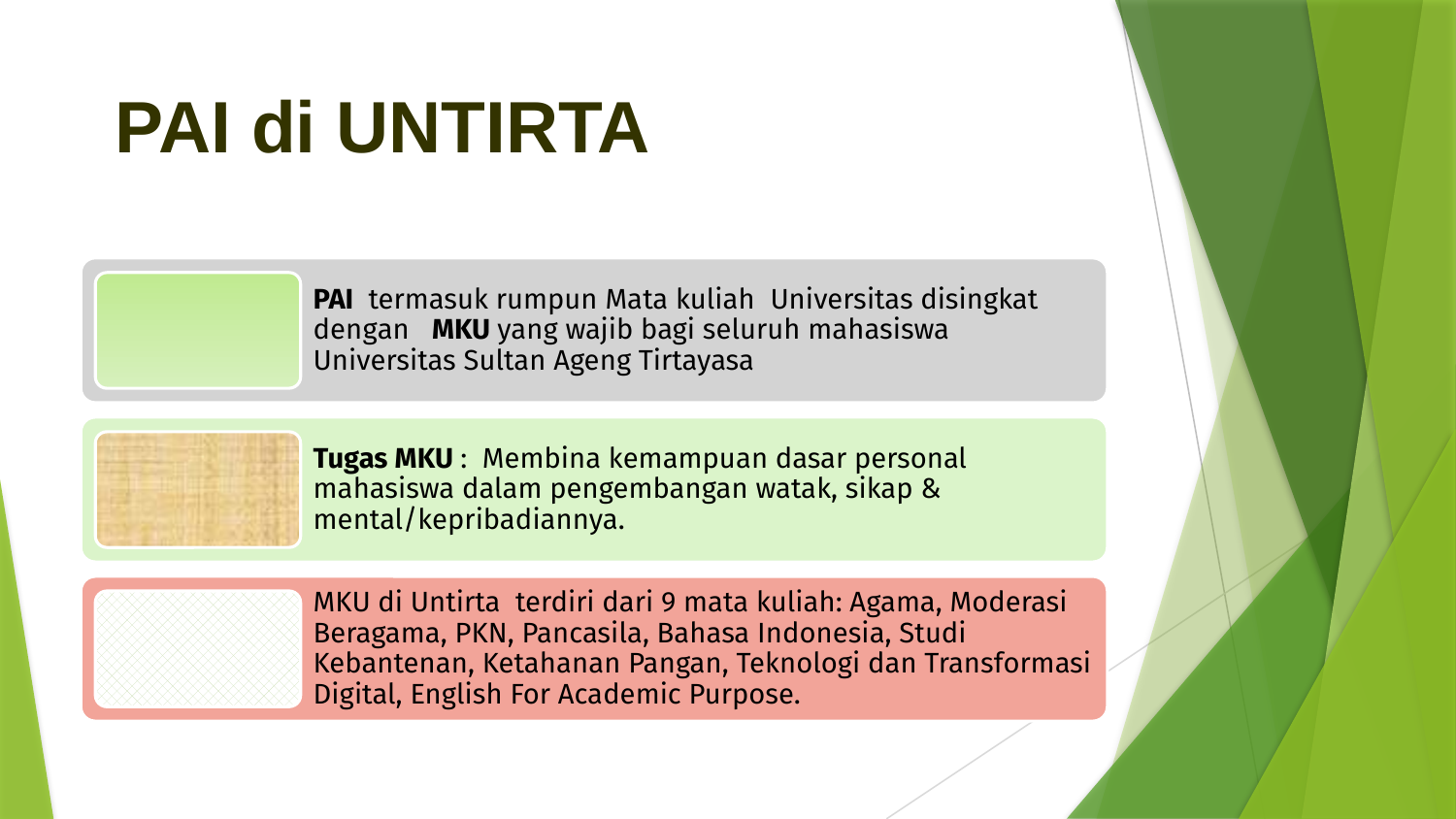

# PAI di UNTIRTA
PAI  termasuk rumpun Mata kuliah  Universitas disingkat dengan   MKU yang wajib bagi seluruh mahasiswa Universitas Sultan Ageng Tirtayasa
Tugas MKU :  Membina kemampuan dasar personal mahasiswa dalam pengembangan watak, sikap & mental/kepribadiannya.
MKU di Untirta  terdiri dari 9 mata kuliah: Agama, Moderasi Beragama, PKN, Pancasila, Bahasa Indonesia, Studi Kebantenan, Ketahanan Pangan, Teknologi dan Transformasi Digital, English For Academic Purpose.